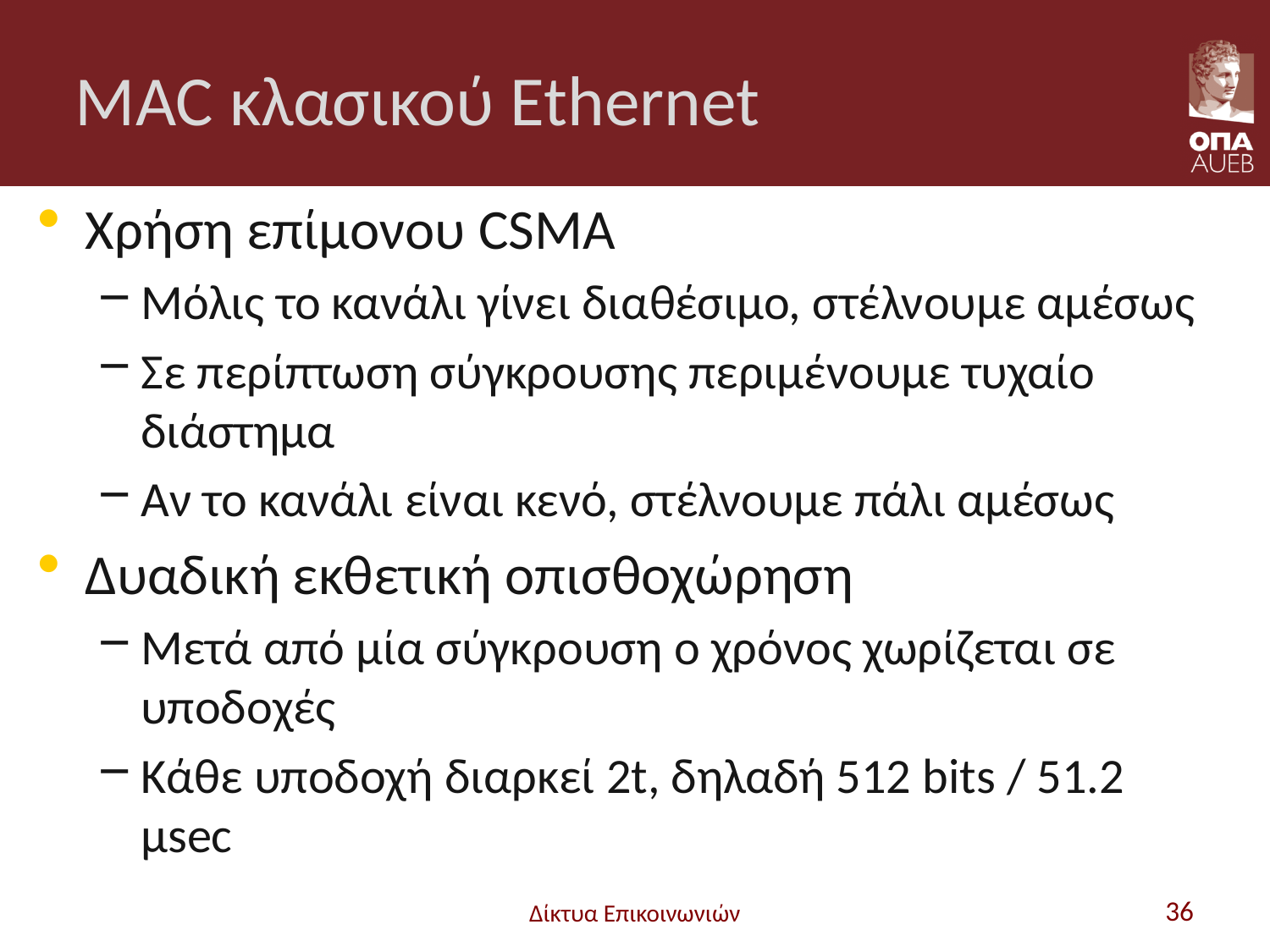

# MAC κλασικού Ethernet
Χρήση επίμονου CSMA
Μόλις το κανάλι γίνει διαθέσιμο, στέλνουμε αμέσως
Σε περίπτωση σύγκρουσης περιμένουμε τυχαίο διάστημα
Αν το κανάλι είναι κενό, στέλνουμε πάλι αμέσως
Δυαδική εκθετική οπισθοχώρηση
Μετά από μία σύγκρουση ο χρόνος χωρίζεται σε υποδοχές
Κάθε υποδοχή διαρκεί 2t, δηλαδή 512 bits / 51.2 μsec
Δίκτυα Επικοινωνιών
36